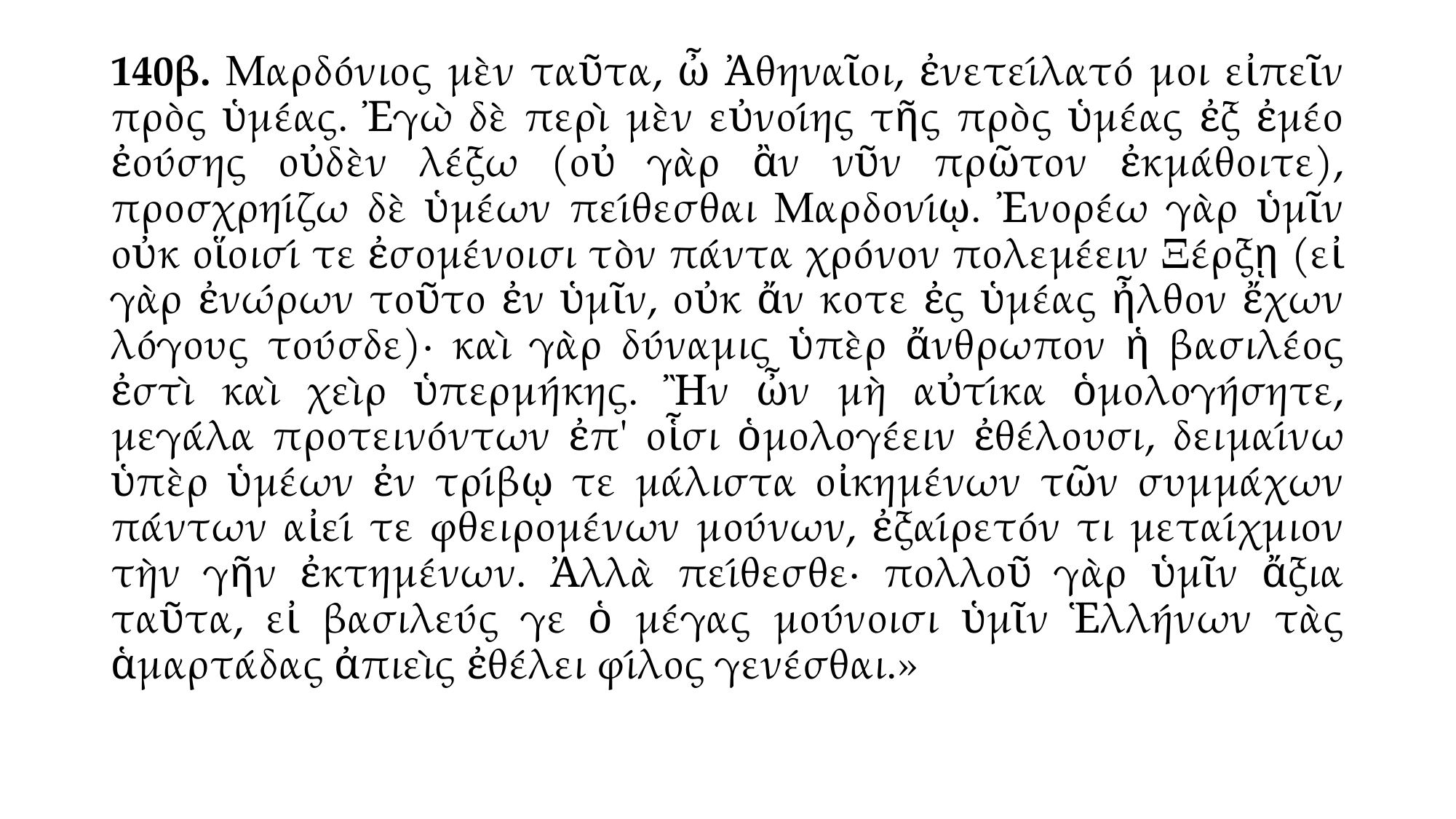

#
140β. Μαρδόνιος μὲν ταῦτα, ὦ Ἀθηναῖοι, ἐνετείλατό μοι εἰπεῖν πρὸς ὑμέας. Ἐγὼ δὲ περὶ μὲν εὐνοίης τῆς πρὸς ὑμέας ἐξ ἐμέο ἐούσης οὐδὲν λέξω (οὐ γὰρ ἂν νῦν πρῶτον ἐκμάθοιτε), προσχρηίζω δὲ ὑμέων πείθεσθαι Μαρδονίῳ. Ἐνορέω γὰρ ὑμῖν οὐκ οἵοισί τε ἐσομένοισι τὸν πάντα χρόνον πολεμέειν Ξέρξῃ (εἰ γὰρ ἐνώρων τοῦτο ἐν ὑμῖν, οὐκ ἄν κοτε ἐς ὑμέας ἦλθον ἔχων λόγους τούσδε)· καὶ γὰρ δύναμις ὑπὲρ ἄνθρωπον ἡ βασιλέος ἐστὶ καὶ χεὶρ ὑπερμήκης. Ἢν ὦν μὴ αὐτίκα ὁμολογήσητε, μεγάλα προτεινόντων ἐπ' οἷσι ὁμολογέειν ἐθέλουσι, δειμαίνω ὑπὲρ ὑμέων ἐν τρίβῳ τε μάλιστα οἰκημένων τῶν συμμάχων πάντων αἰεί τε φθειρομένων μούνων, ἐξαίρετόν τι μεταίχμιον τὴν γῆν ἐκτημένων. Ἀλλὰ πείθεσθε· πολλοῦ γὰρ ὑμῖν ἄξια ταῦτα, εἰ βασιλεύς γε ὁ μέγας μούνοισι ὑμῖν Ἑλλήνων τὰς ἁμαρτάδας ἀπιεὶς ἐθέλει φίλος γενέσθαι.»